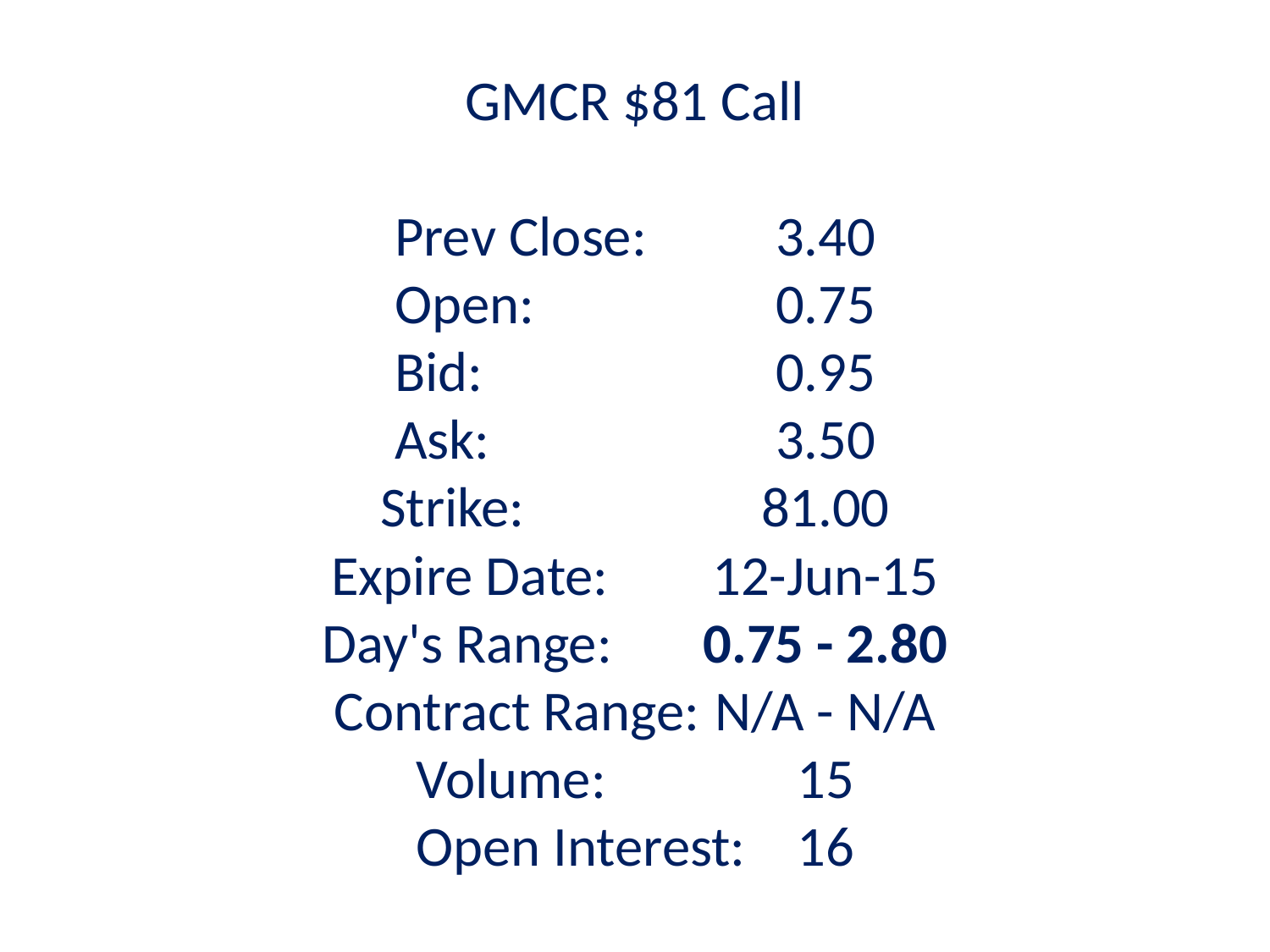

# GMCR $81 Call Prev Close: 	3.40 Open:		0.75 Bid:		       	0.95 Ask:			3.50 Strike:		81.00 Expire Date:	12-Jun-15 Day's Range:	0.75 - 2.80 Contract Range:	N/A - N/A Volume:		15 Open Interest:	16